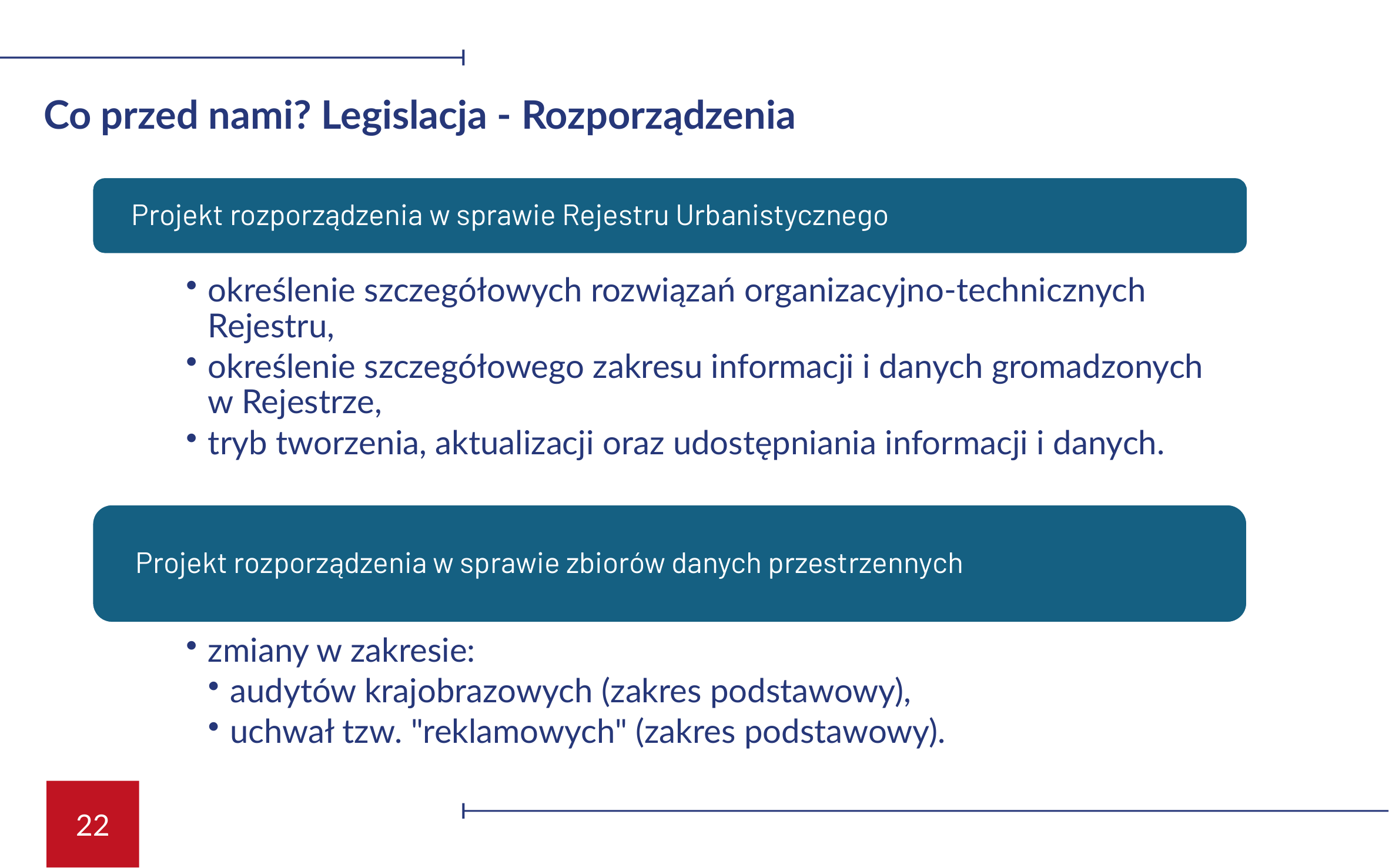

16
Co przed nami? Legislacja - Rozporządzenia
określenie szczegółowych rozwiązań organizacyjno-technicznych Rejestru,
określenie szczegółowego zakresu informacji i danych gromadzonych w Rejestrze,
tryb tworzenia, aktualizacji oraz udostępniania informacji i danych.
Projekt rozporządzenia w sprawie Rejestru Urbanistycznego
zmiany w zakresie:
audytów krajobrazowych (zakres podstawowy),
uchwał tzw. "reklamowych" (zakres podstawowy).
Projekt rozporządzenia w sprawie zbiorów danych przestrzennych
REJESTR URBANISTYCZNY